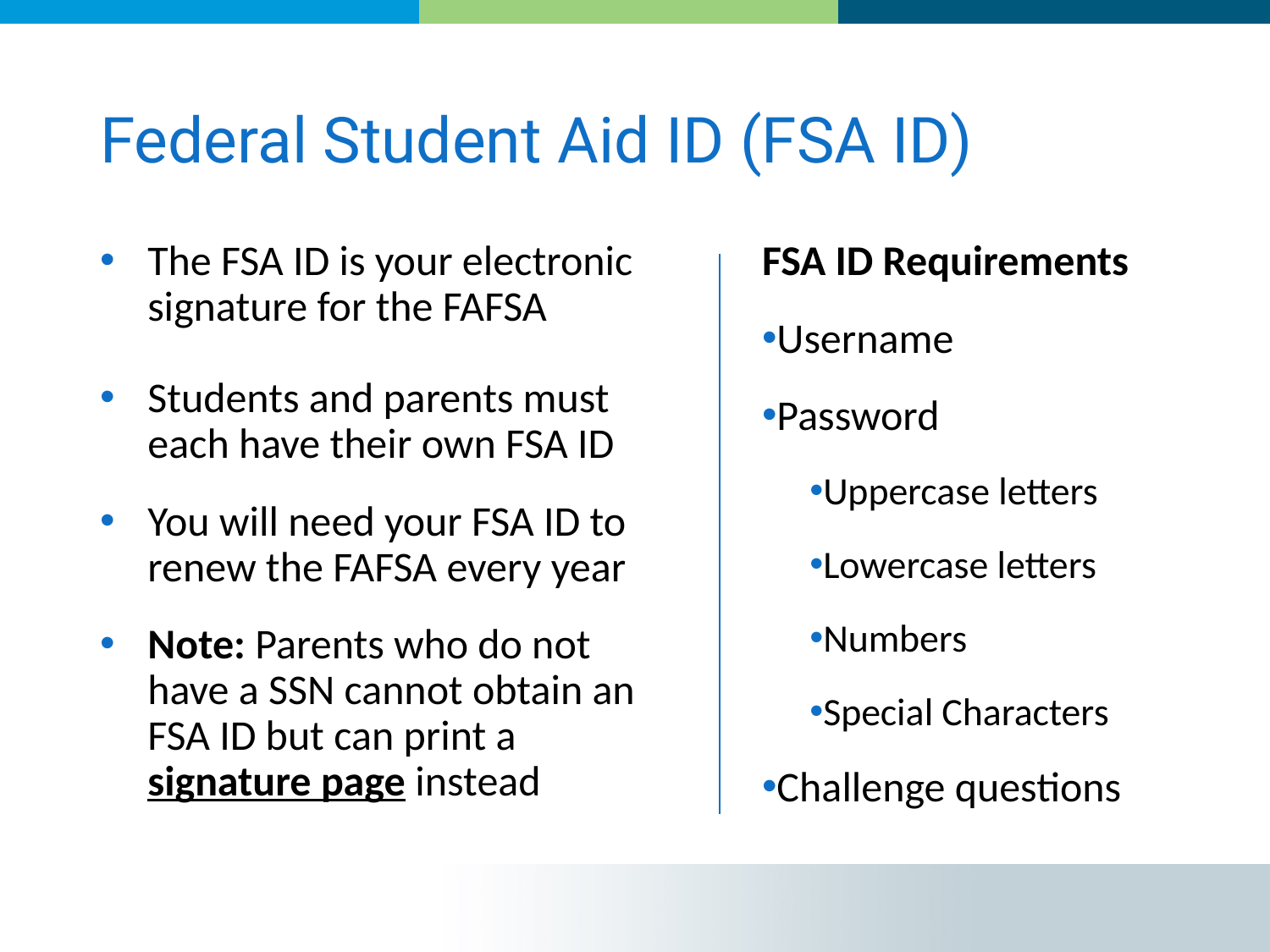

# Federal Student Aid ID (FSA ID)
The FSA ID is your electronic signature for the FAFSA
Students and parents must each have their own FSA ID
You will need your FSA ID to renew the FAFSA every year
Note: Parents who do not have a SSN cannot obtain an FSA ID but can print a signature page instead

FSA ID Requirements
Username
Password
Uppercase letters
Lowercase letters
Numbers
Special Characters
Challenge questions